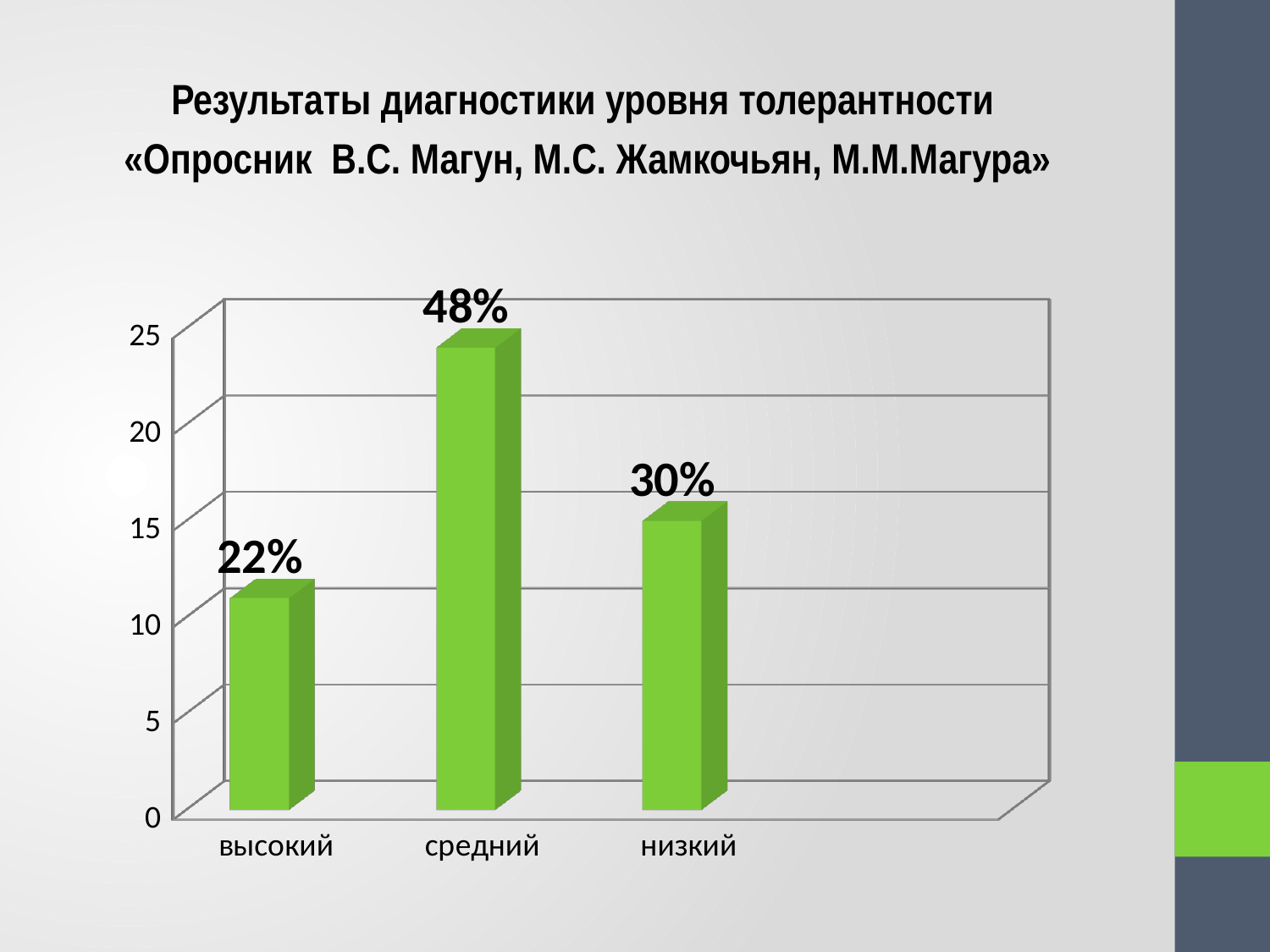

Результаты диагностики уровня толерантности
 «Опросник  В.С. Магун, М.С. Жамкочьян, М.М.Магура»

[unsupported chart]